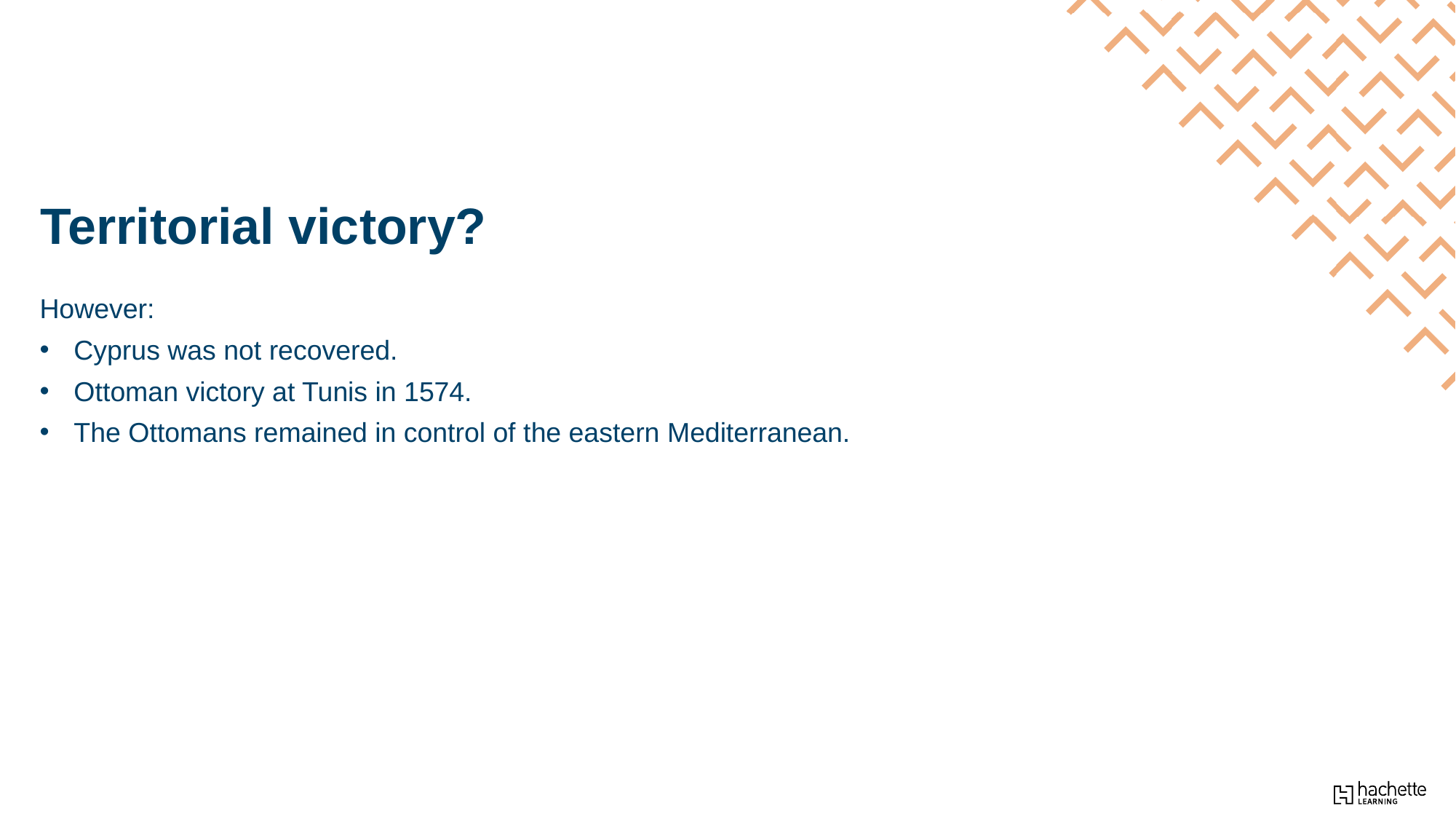

Territorial victory?
However:
Cyprus was not recovered.
Ottoman victory at Tunis in 1574.
The Ottomans remained in control of the eastern Mediterranean.